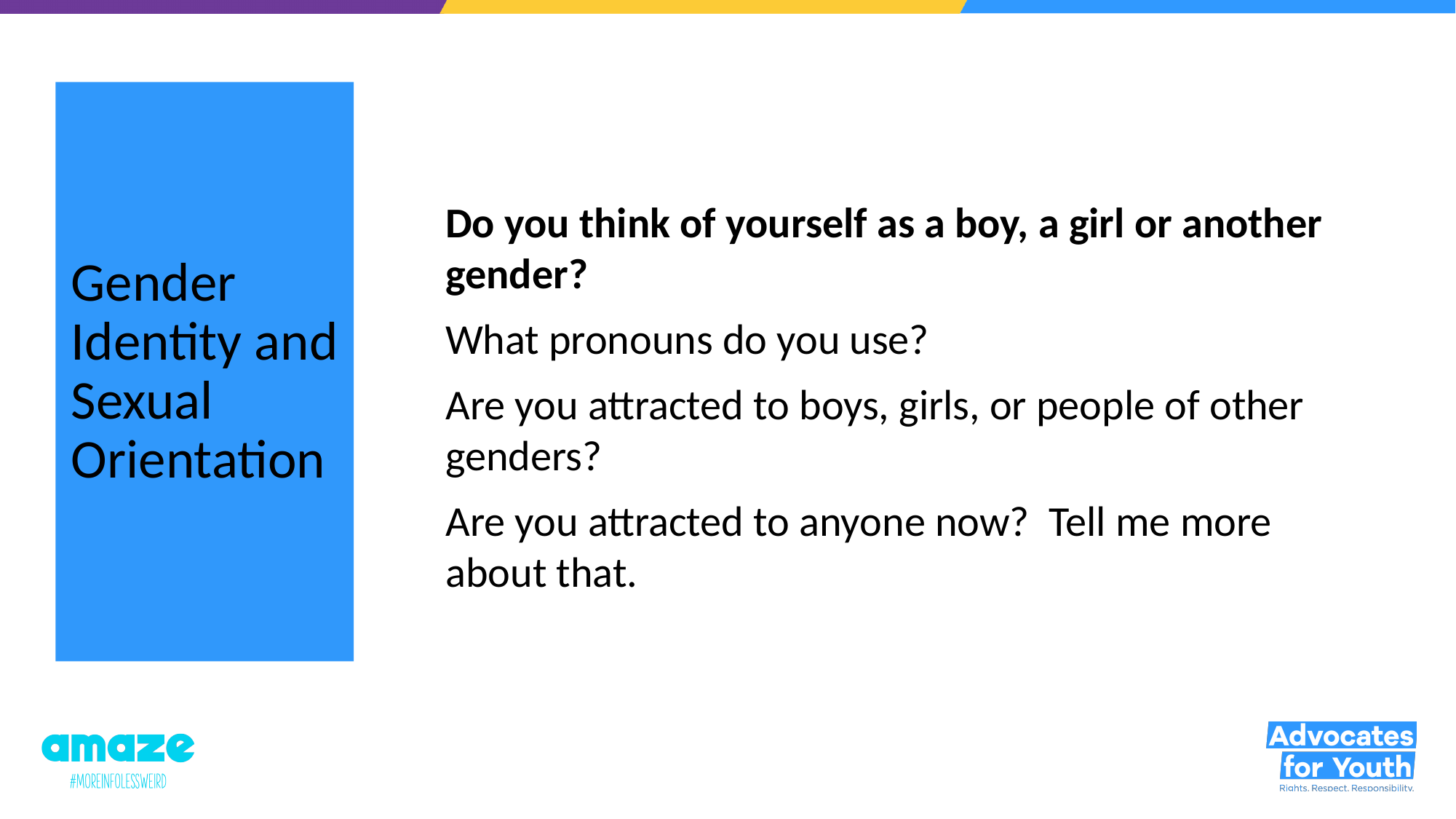

# Gender Identity and Sexual Orientation
Do you think of yourself as a boy, a girl or another gender?

What pronouns do you use?

Are you attracted to boys, girls, or people of other genders?

Are you attracted to anyone now?  Tell me more about that.